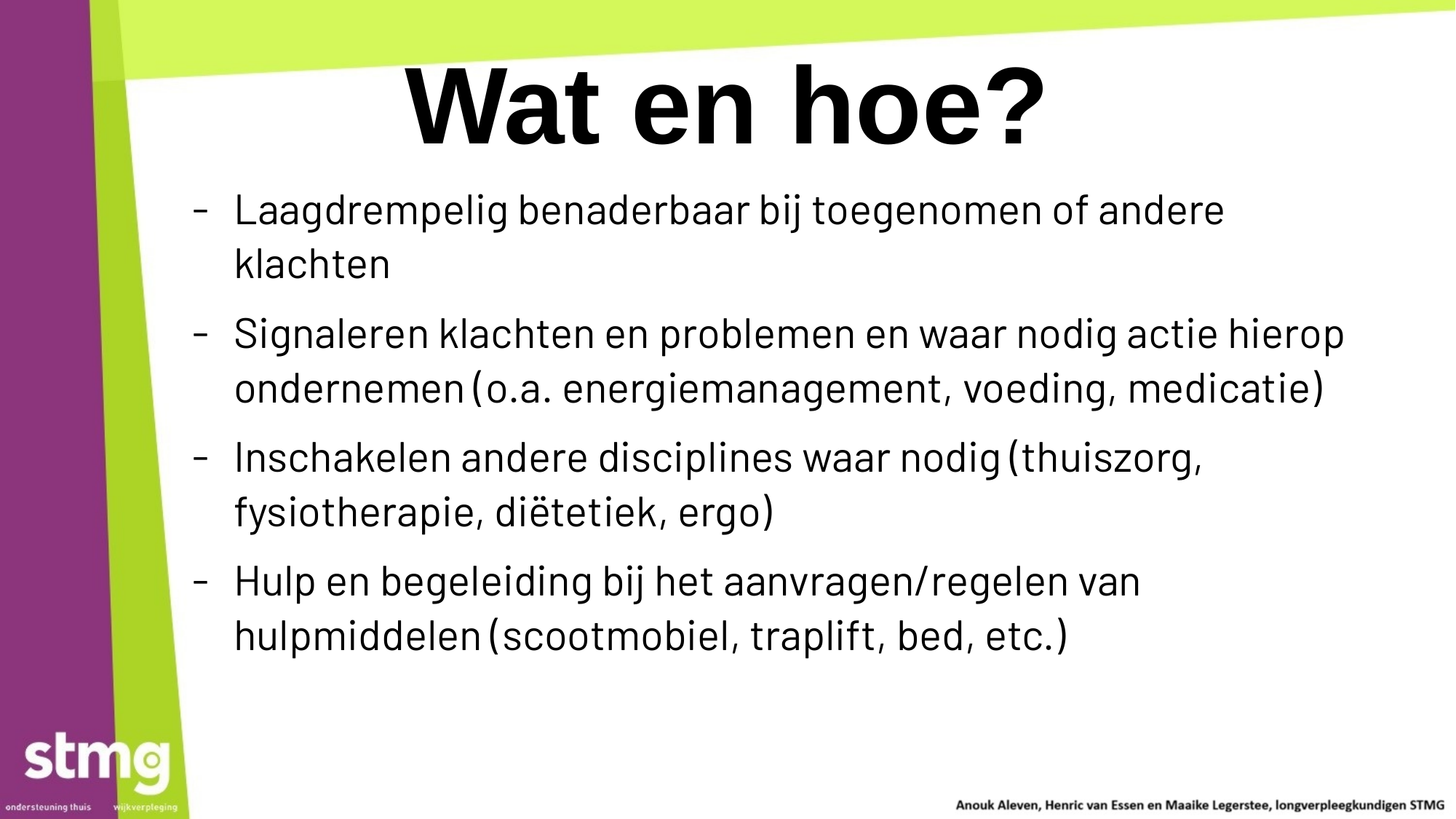

# Wat en hoe?
Laagdrempelig benaderbaar bij toegenomen of andere klachten
Signaleren klachten en problemen en waar nodig actie hierop ondernemen (o.a. energiemanagement, voeding, medicatie)
Inschakelen andere disciplines waar nodig (thuiszorg, fysiotherapie, diëtetiek, ergo)
Hulp en begeleiding bij het aanvragen/regelen van hulpmiddelen (scootmobiel, traplift, bed, etc.)